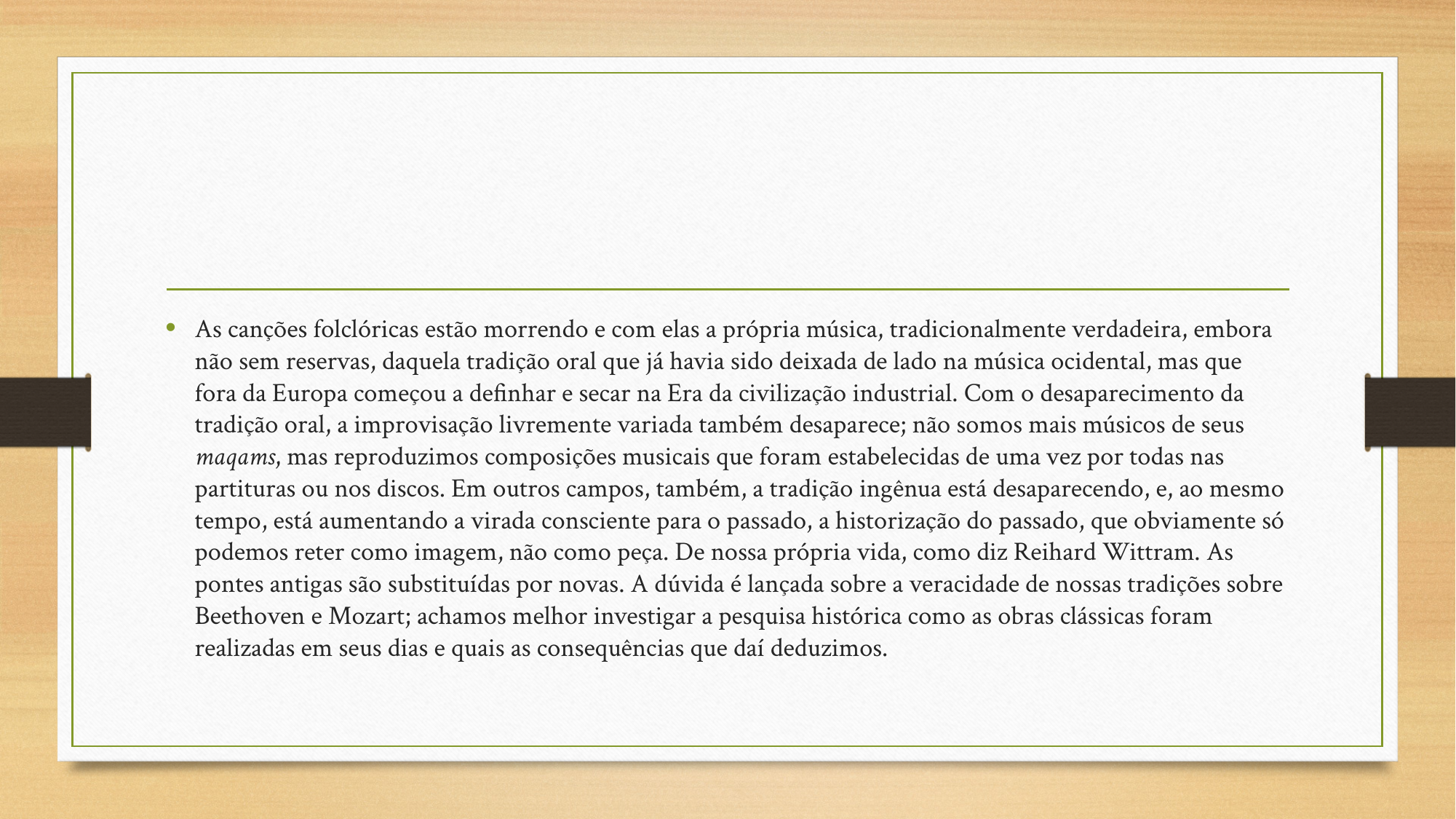

#
As canções folclóricas estão morrendo e com elas a própria música, tradicionalmente verdadeira, embora não sem reservas, daquela tradição oral que já havia sido deixada de lado na música ocidental, mas que fora da Europa começou a definhar e secar na Era da civilização industrial. Com o desaparecimento da tradição oral, a improvisação livremente variada também desaparece; não somos mais músicos de seus maqams, mas reproduzimos composições musicais que foram estabelecidas de uma vez por todas nas partituras ou nos discos. Em outros campos, também, a tradição ingênua está desaparecendo, e, ao mesmo tempo, está aumentando a virada consciente para o passado, a historização do passado, que obviamente só podemos reter como imagem, não como peça. De nossa própria vida, como diz Reihard Wittram. As pontes antigas são substituídas por novas. A dúvida é lançada sobre a veracidade de nossas tradições sobre Beethoven e Mozart; achamos melhor investigar a pesquisa histórica como as obras clássicas foram realizadas em seus dias e quais as consequências que daí deduzimos.